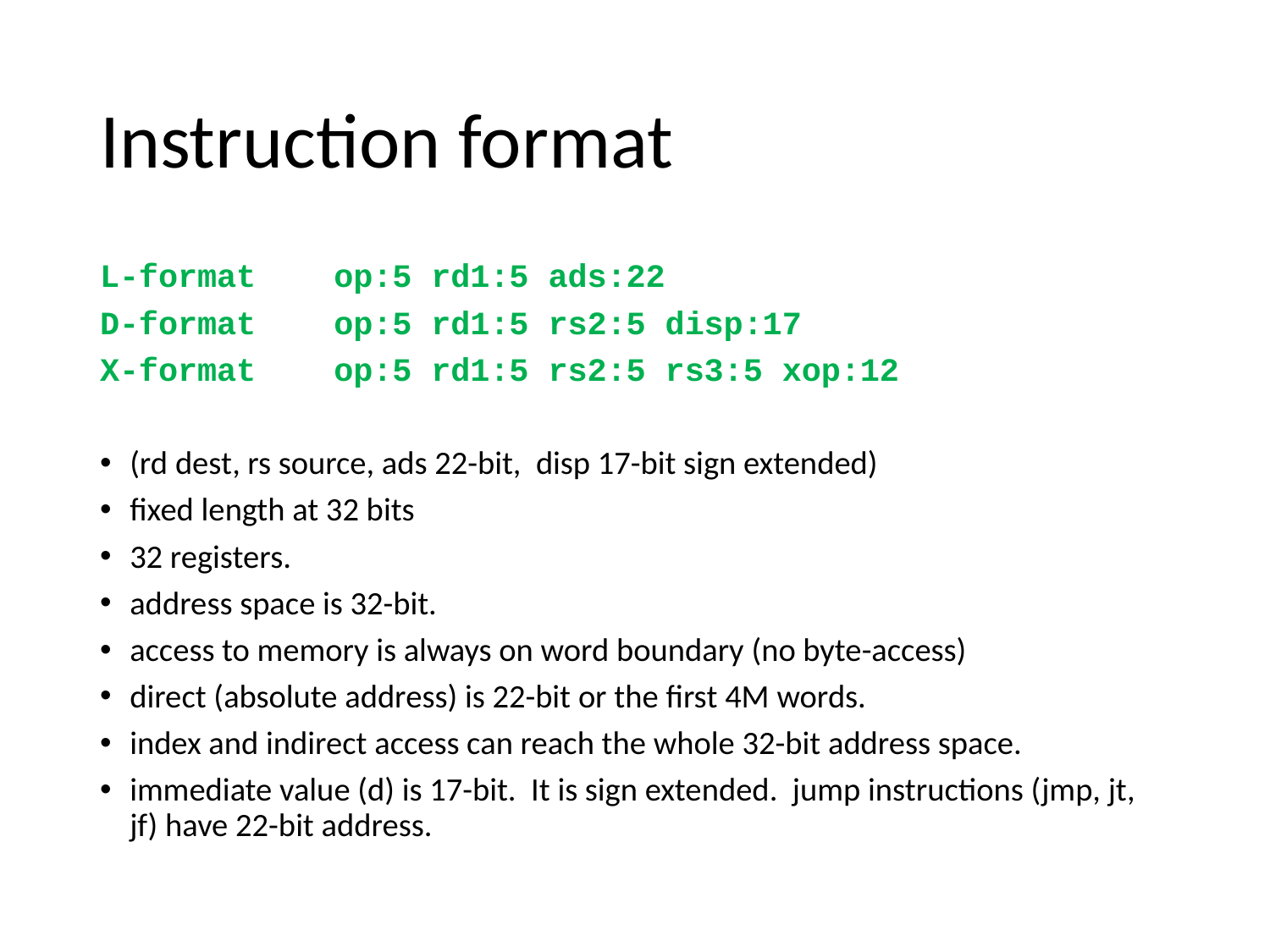

# Instruction format
L-format    op:5 rd1:5 ads:22
D-format    op:5 rd1:5 rs2:5 disp:17
X-format    op:5 rd1:5 rs2:5 rs3:5 xop:12

(rd dest, rs source, ads 22-bit,  disp 17-bit sign extended)
fixed length at 32 bits
32 registers.
address space is 32-bit.
access to memory is always on word boundary (no byte-access)
direct (absolute address) is 22-bit or the first 4M words.
index and indirect access can reach the whole 32-bit address space.
immediate value (d) is 17-bit.  It is sign extended.  jump instructions (jmp, jt, jf) have 22-bit address.